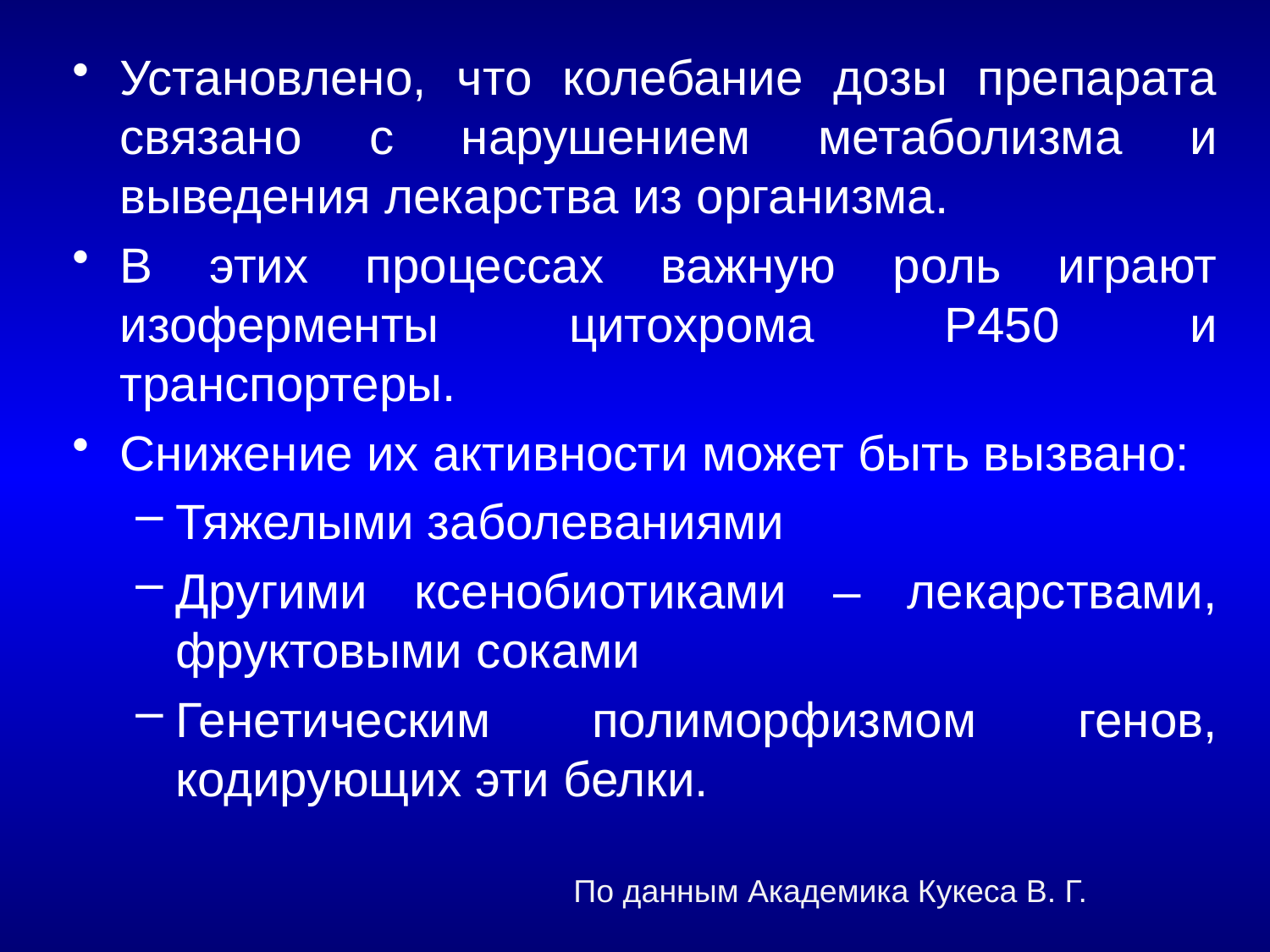

Установлено, что колебание дозы препарата связано с нарушением метаболизма и выведения лекарства из организма.
В этих процессах важную роль играют изоферменты цитохрома Р450 и транспортеры.
Снижение их активности может быть вызвано:
Тяжелыми заболеваниями
Другими ксенобиотиками – лекарствами, фруктовыми соками
Генетическим полиморфизмом генов, кодирующих эти белки.
По данным Академика Кукеса В. Г.